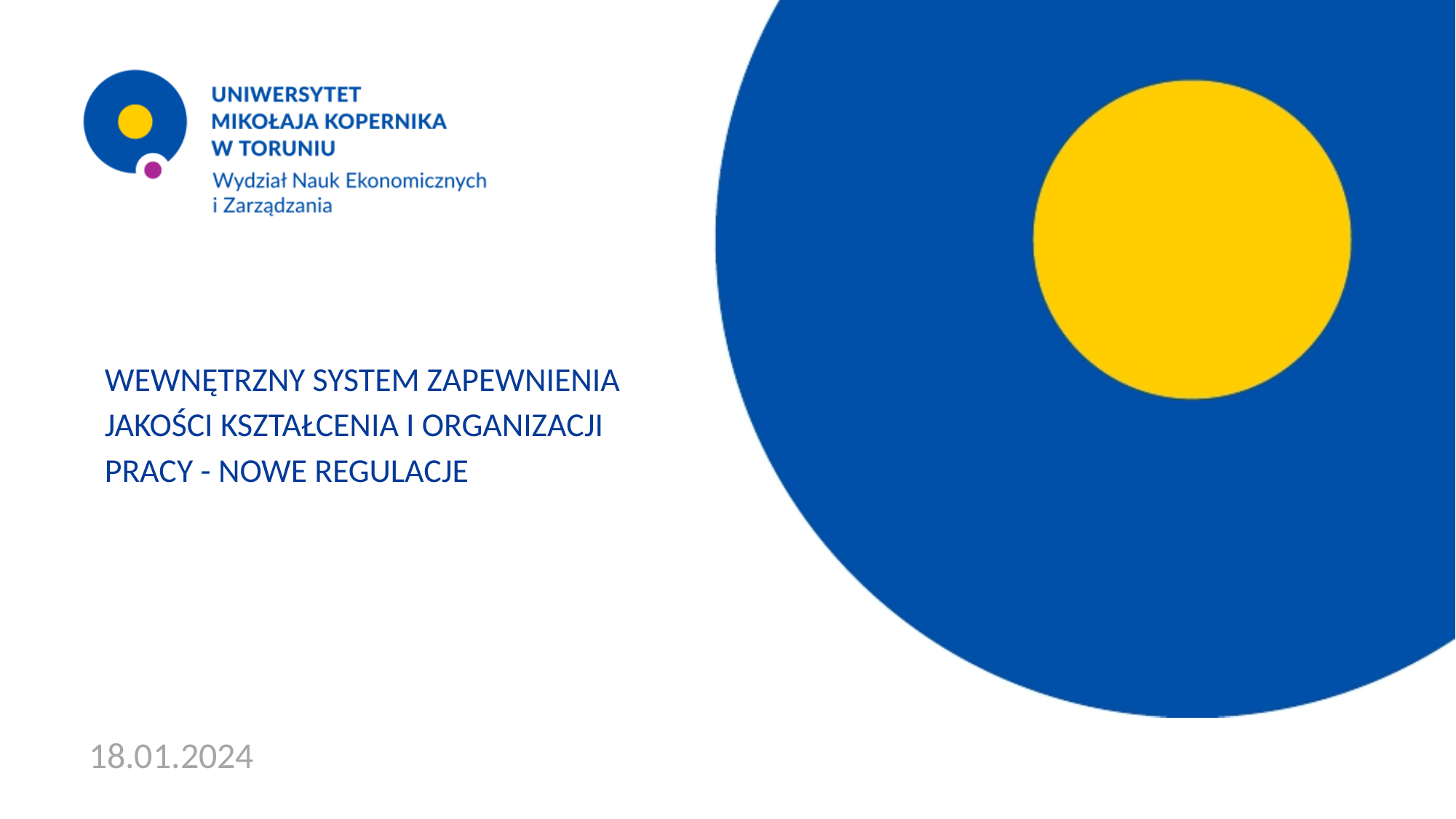

WEWNĘTRZNY SYSTEM ZAPEWNIENIA JAKOŚCI KSZTAŁCENIA I ORGANIZACJI PRACY - NOWE REGULACJE